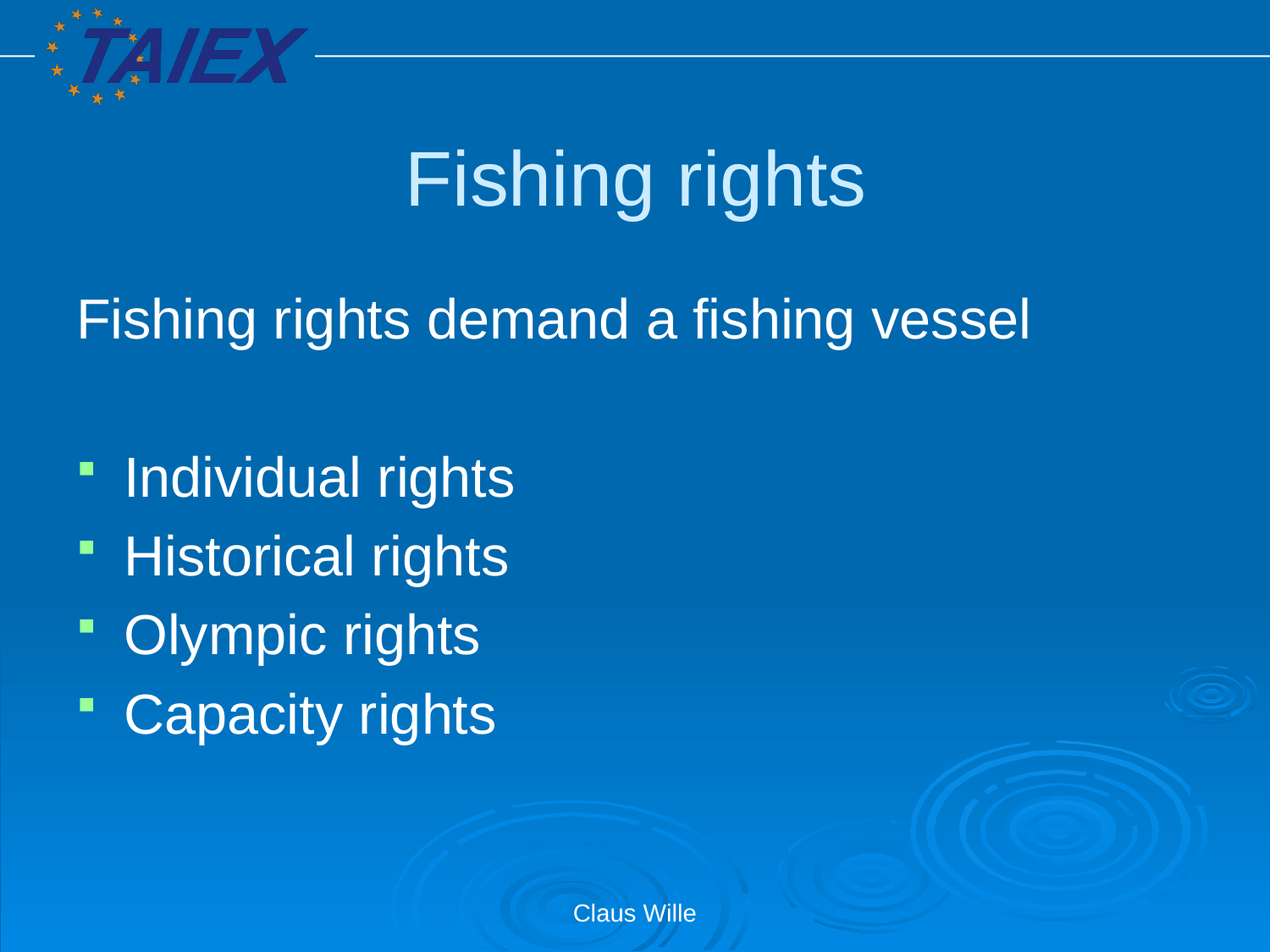

# Fishing rights
Fishing rights demand a fishing vessel

Individual rights
Historical rights
Olympic rights
Capacity rights

Claus Wille